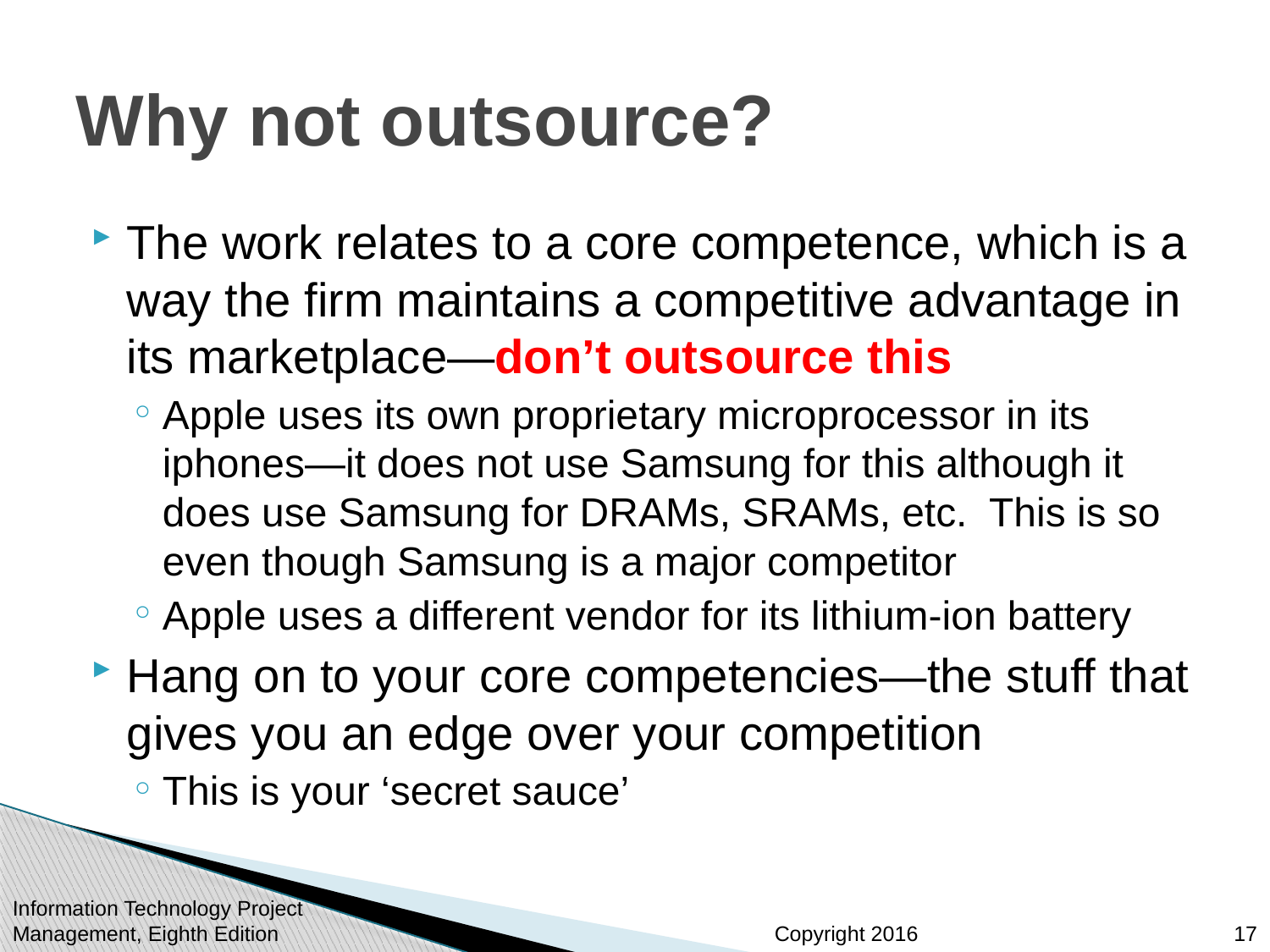

# Why not outsource?
The work relates to a core competence, which is a way the firm maintains a competitive advantage in its marketplace—don’t outsource this
Apple uses its own proprietary microprocessor in its iphones—it does not use Samsung for this although it does use Samsung for DRAMs, SRAMs, etc.  This is so even though Samsung is a major competitor
Apple uses a different vendor for its lithium-ion battery
Hang on to your core competencies—the stuff that gives you an edge over your competition
This is your ‘secret sauce’
Information Technology Project Management, Eighth Edition
17